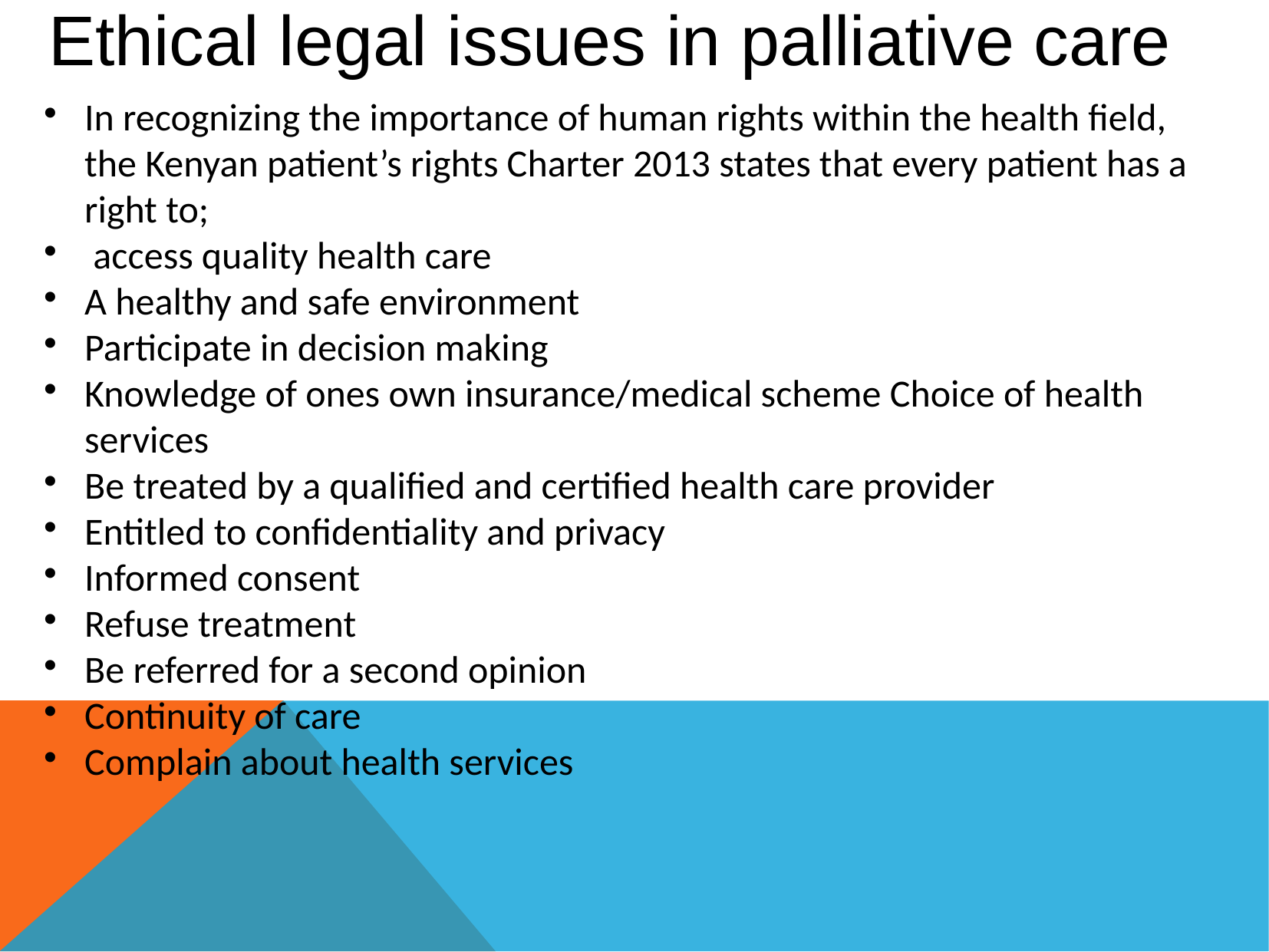

Ethical legal issues in palliative care
In recognizing the importance of human rights within the health field, the Kenyan patient’s rights Charter 2013 states that every patient has a right to;
 access quality health care
A healthy and safe environment
Participate in decision making
Knowledge of ones own insurance/medical scheme Choice of health services
Be treated by a qualified and certified health care provider
Entitled to confidentiality and privacy
Informed consent
Refuse treatment
Be referred for a second opinion
Continuity of care
Complain about health services